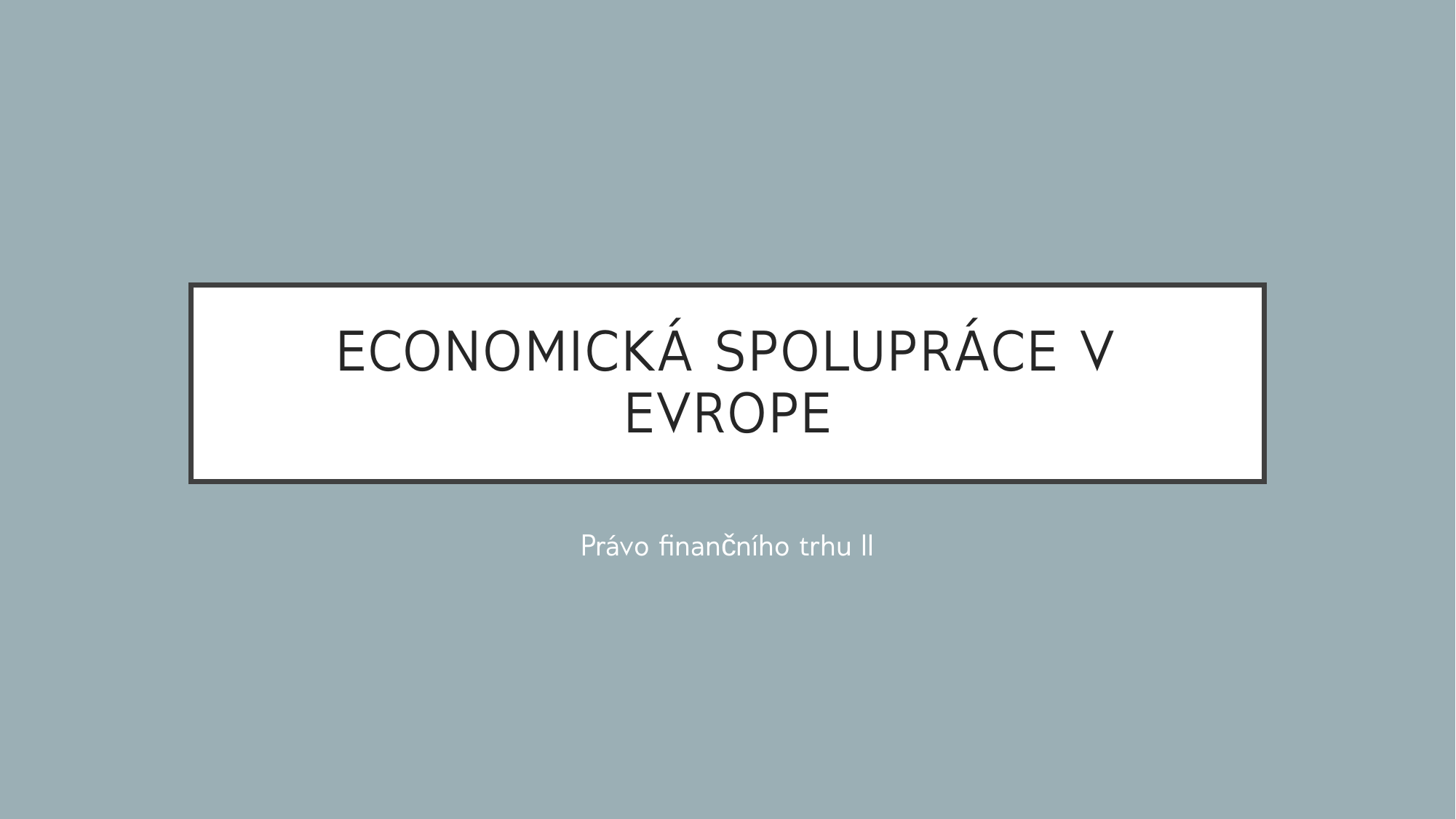

# Economická spolupráce v EVrope
Právo finančního trhu II